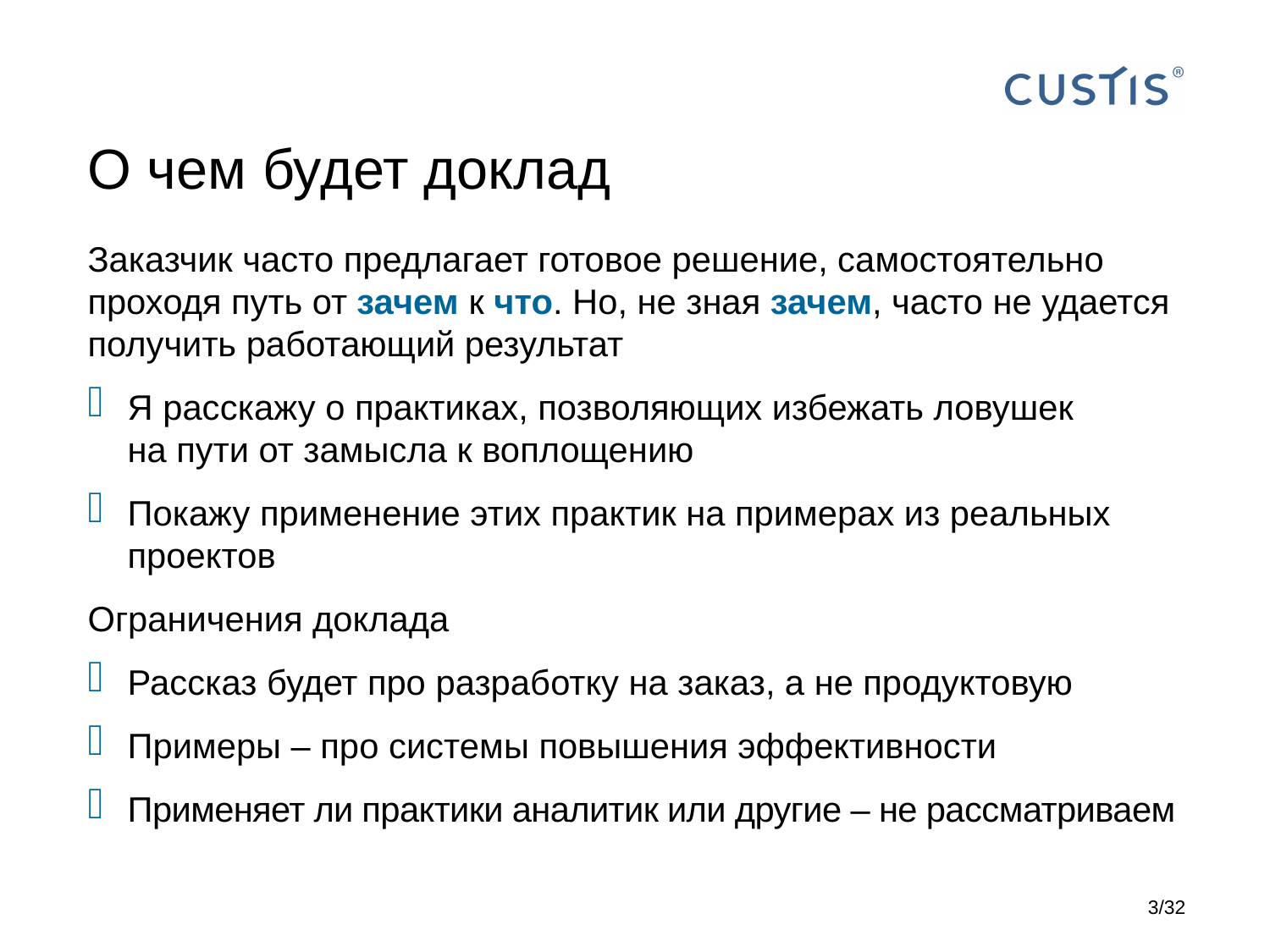

# О чем будет доклад
Заказчик часто предлагает готовое решение, самостоятельно проходя путь от зачем к что. Но, не зная зачем, часто не удается получить работающий результат
Я расскажу о практиках, позволяющих избежать ловушек
на пути от замысла к воплощению
Покажу применение этих практик на примерах из реальных проектов
Ограничения доклада
Рассказ будет про разработку на заказ, а не продуктовую
Примеры – про системы повышения эффективности
Применяет ли практики аналитик или другие – не рассматриваем

3/32